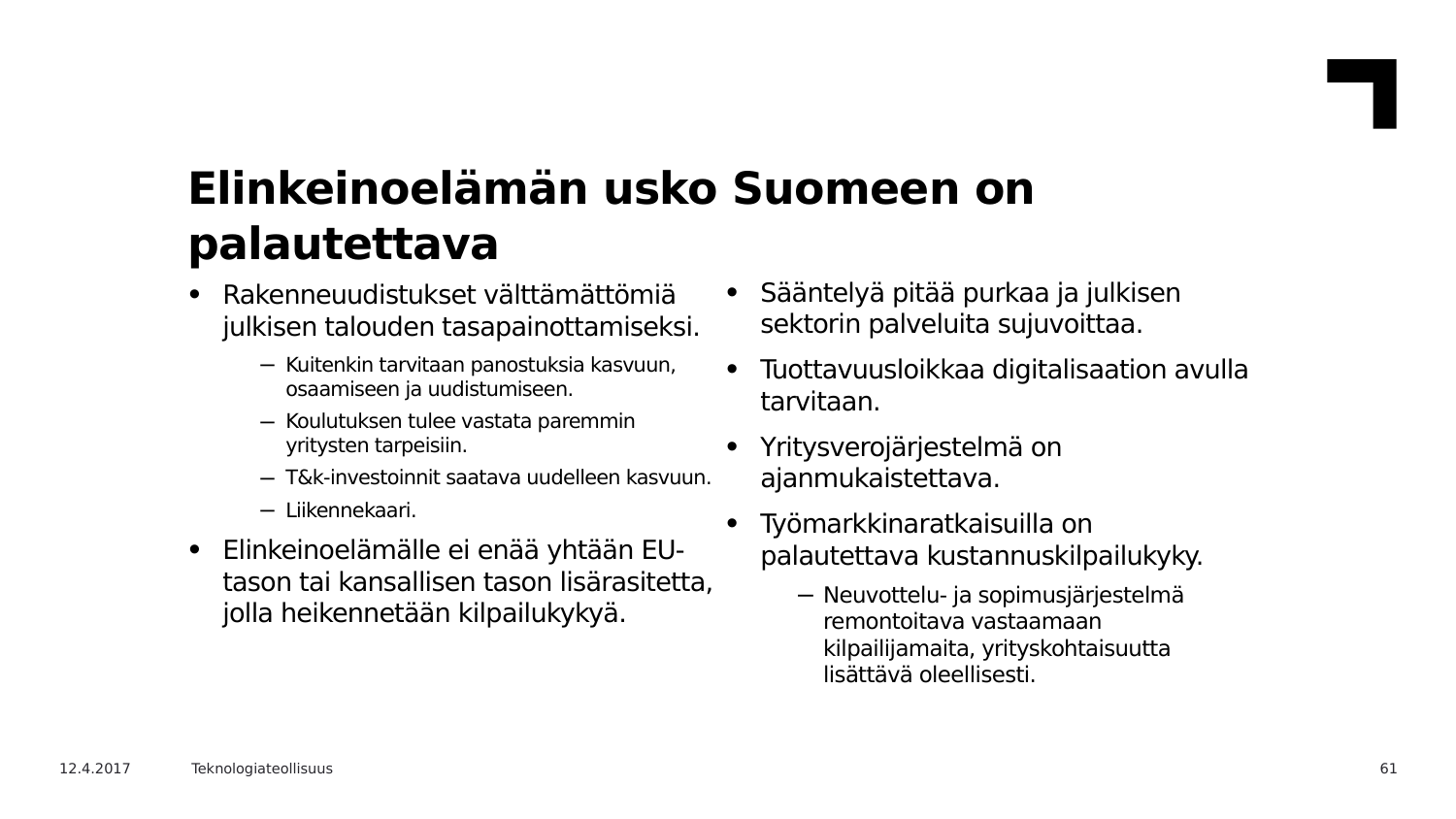

Elinkeinoelämän usko Suomeen on palautettava
Sääntelyä pitää purkaa ja julkisen sektorin palveluita sujuvoittaa.
Tuottavuusloikkaa digitalisaation avulla tarvitaan.
Yritysverojärjestelmä on ajanmukaistettava.
Työmarkkinaratkaisuilla on palautettava kustannuskilpailukyky.
Neuvottelu- ja sopimusjärjestelmä remontoitava vastaamaan kilpailijamaita, yrityskohtaisuutta lisättävä oleellisesti.

Rakenneuudistukset välttämättömiä julkisen talouden tasapainottamiseksi.
Kuitenkin tarvitaan panostuksia kasvuun, osaamiseen ja uudistumiseen.
Koulutuksen tulee vastata paremmin yritysten tarpeisiin.
T&k-investoinnit saatava uudelleen kasvuun.
Liikennekaari.
Elinkeinoelämälle ei enää yhtään EU-tason tai kansallisen tason lisärasitetta, jolla heikennetään kilpailukykyä.

12.4.2017
Teknologiateollisuus
61